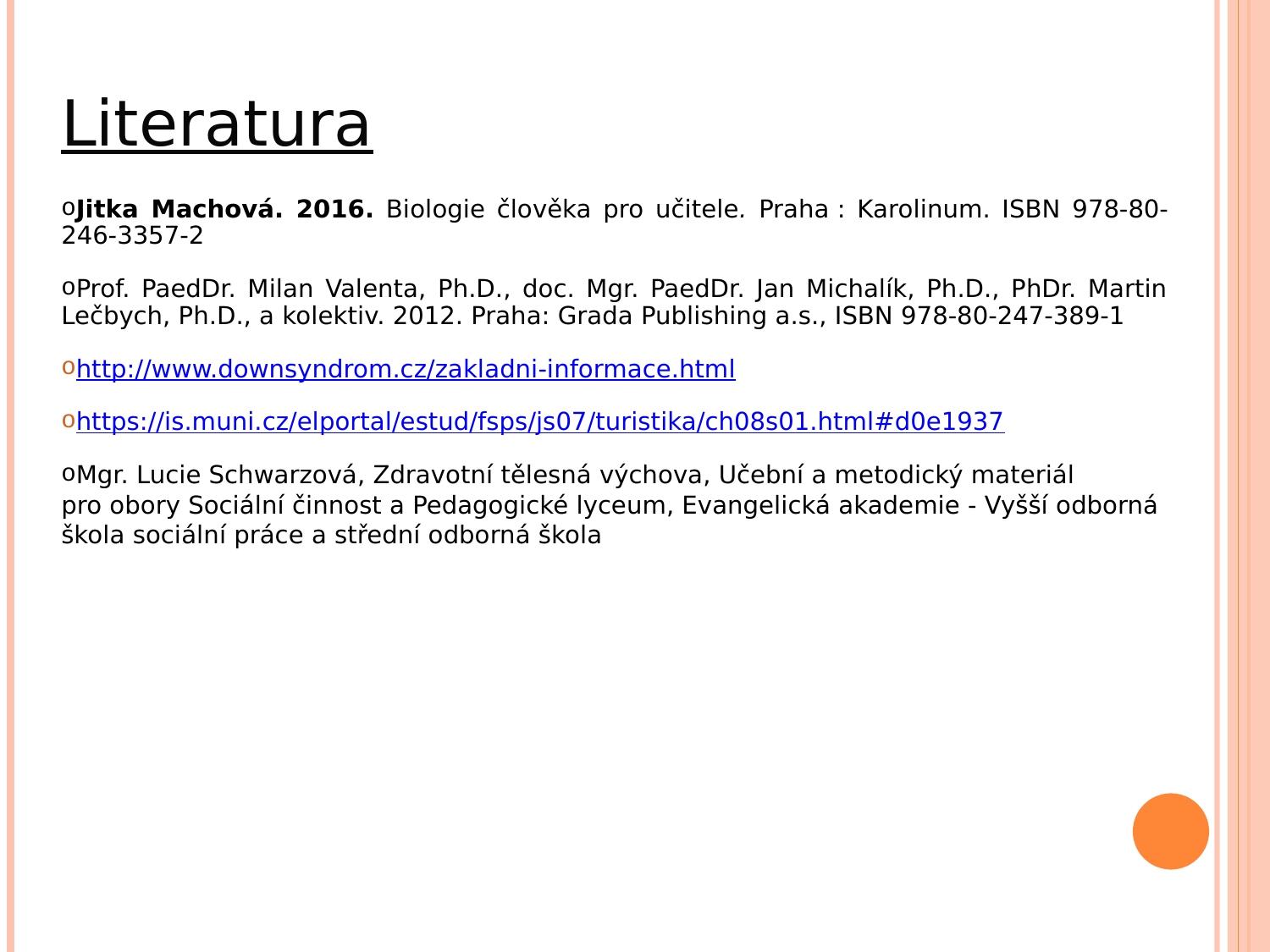

Literatura

Jitka Machová. 2016. Biologie člověka pro učitele. Praha : Karolinum. ISBN 978-80-246-3357-2

Prof. PaedDr. Milan Valenta, Ph.D., doc. Mgr. PaedDr. Jan Michalík, Ph.D., PhDr. Martin Lečbych, Ph.D., a kolektiv. 2012. Praha: Grada Publishing a.s., ISBN 978-80-247-389-1

http://www.downsyndrom.cz/zakladni-informace.html

https://is.muni.cz/elportal/estud/fsps/js07/turistika/ch08s01.html#d0e1937

Mgr. Lucie Schwarzová, Zdravotní tělesná výchova, Učební a metodický materiál
pro obory Sociální činnost a Pedagogické lyceum, Evangelická akademie - Vyšší odborná škola sociální práce a střední odborná škola